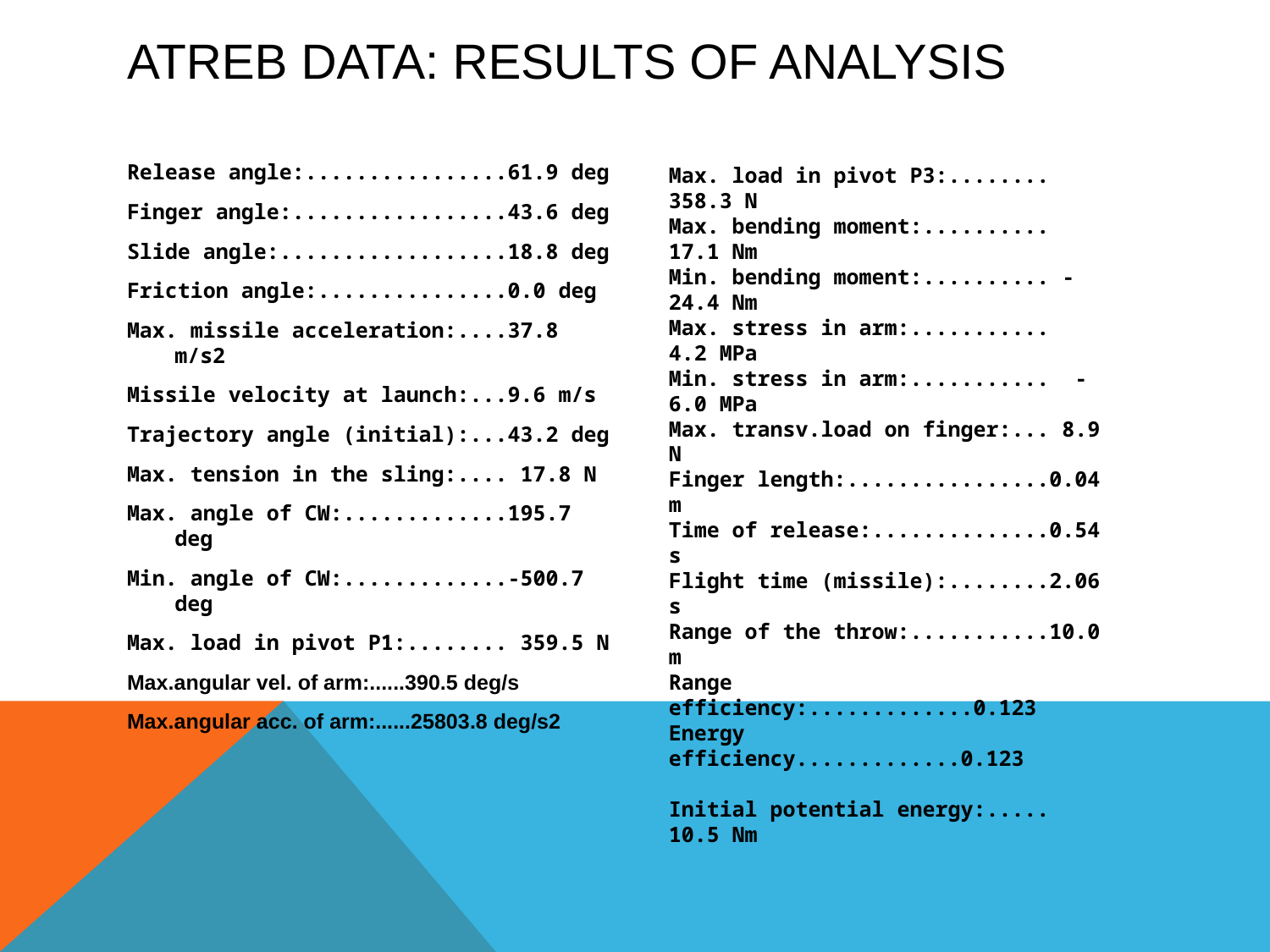

# Atreb data: RESULTS OF ANALYSIS
Release angle:................61.9 deg
Finger angle:.................43.6 deg
Slide angle:..................18.8 deg
Friction angle:...............0.0 deg
Max. missile acceleration:....37.8 m/s2
Missile velocity at launch:...9.6 m/s
Trajectory angle (initial):...43.2 deg
Max. tension in the sling:.... 17.8 N
Max. angle of CW:.............195.7 deg
Min. angle of CW:.............-500.7 deg
Max. load in pivot P1:........ 359.5 N
Max.angular vel. of arm:......390.5 deg/s
Max.angular acc. of arm:......25803.8 deg/s2

Max. load in pivot P3:........ 358.3 N
Max. bending moment:..........  17.1 Nm
Min. bending moment:.......... -24.4 Nm
Max. stress in arm:...........   4.2 MPa
Min. stress in arm:...........  -6.0 MPa
Max. transv.load on finger:... 8.9 N
Finger length:................0.04 m
Time of release:..............0.54 s
Flight time (missile):........2.06 s
Range of the throw:...........10.0 m
Range efficiency:.............0.123
Energy efficiency.............0.123

Initial potential energy:.....  10.5 Nm